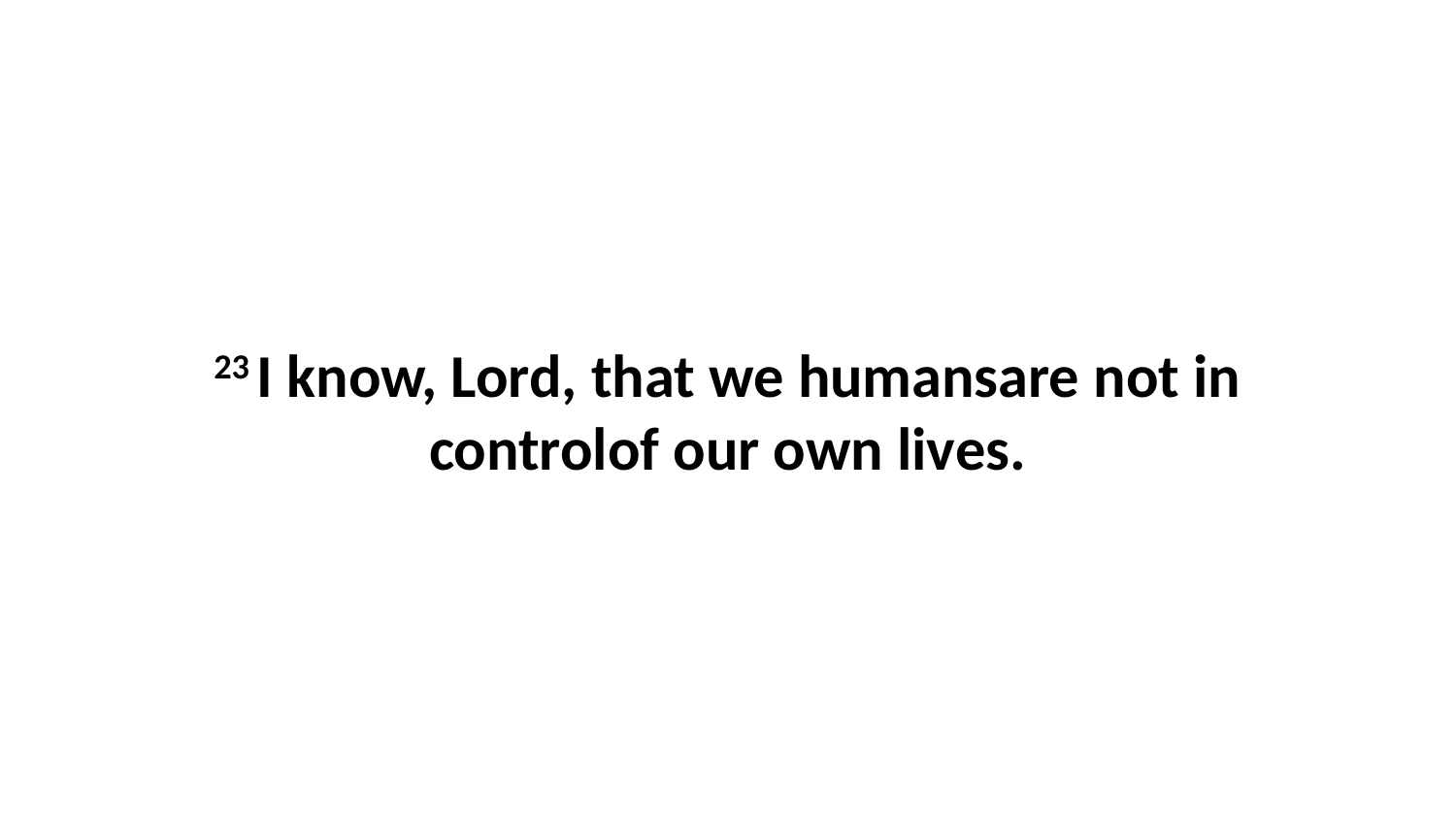

23 I know, Lord, that we humansare not in controlof our own lives.